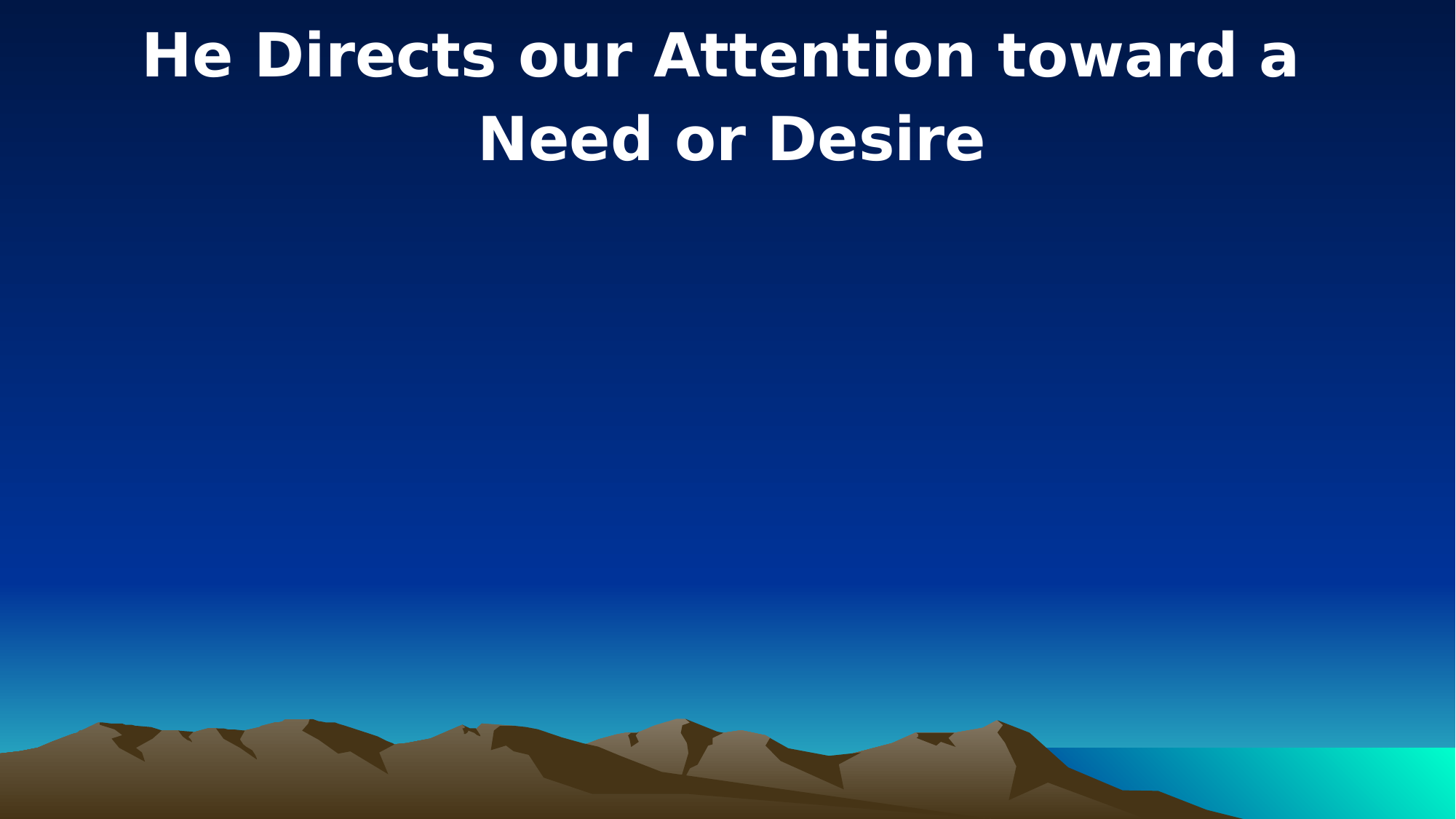

He Directs our Attention toward a
Need or Desire